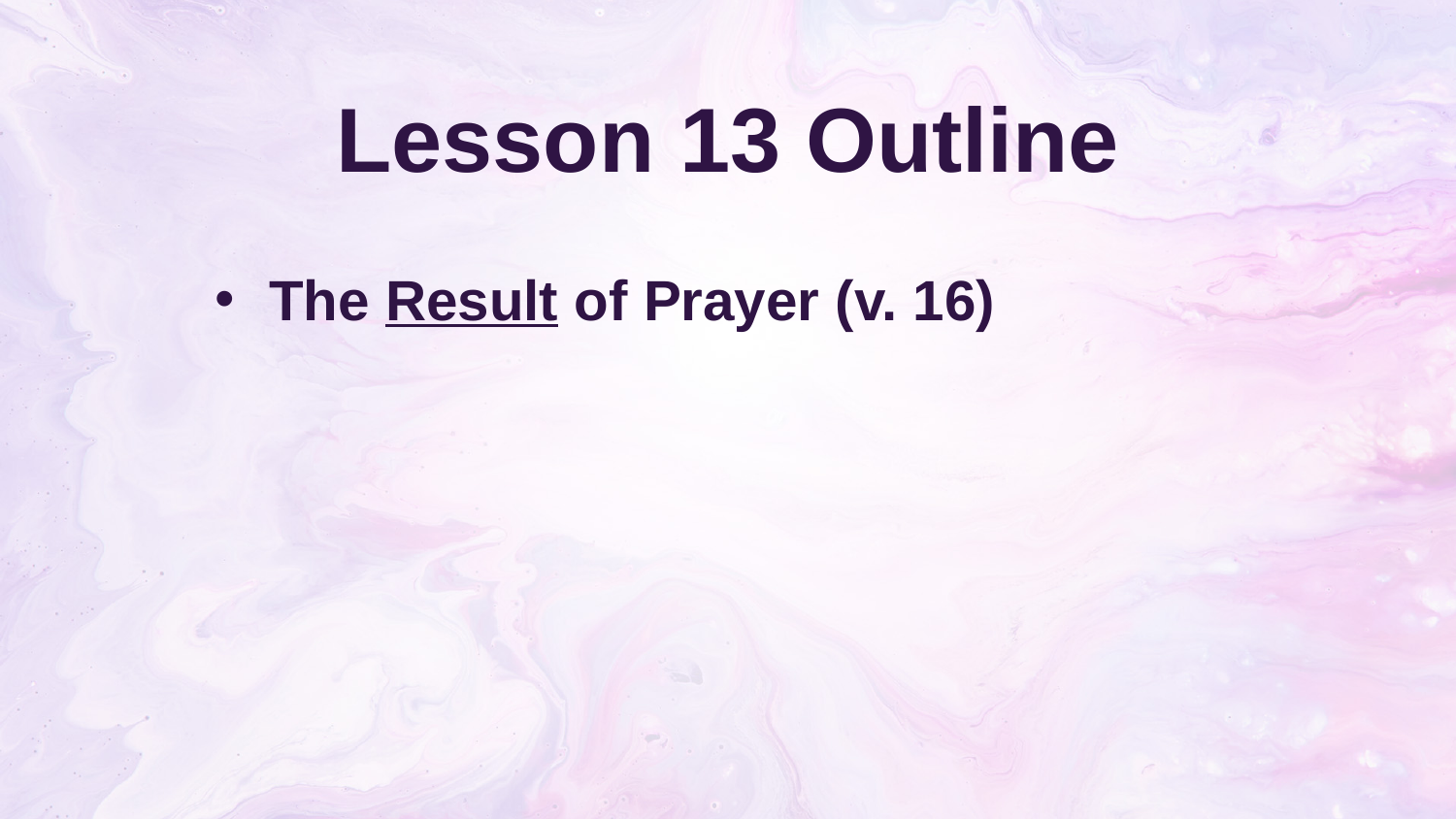

# Lesson 13 Outline
The Result of Prayer (v. 16)